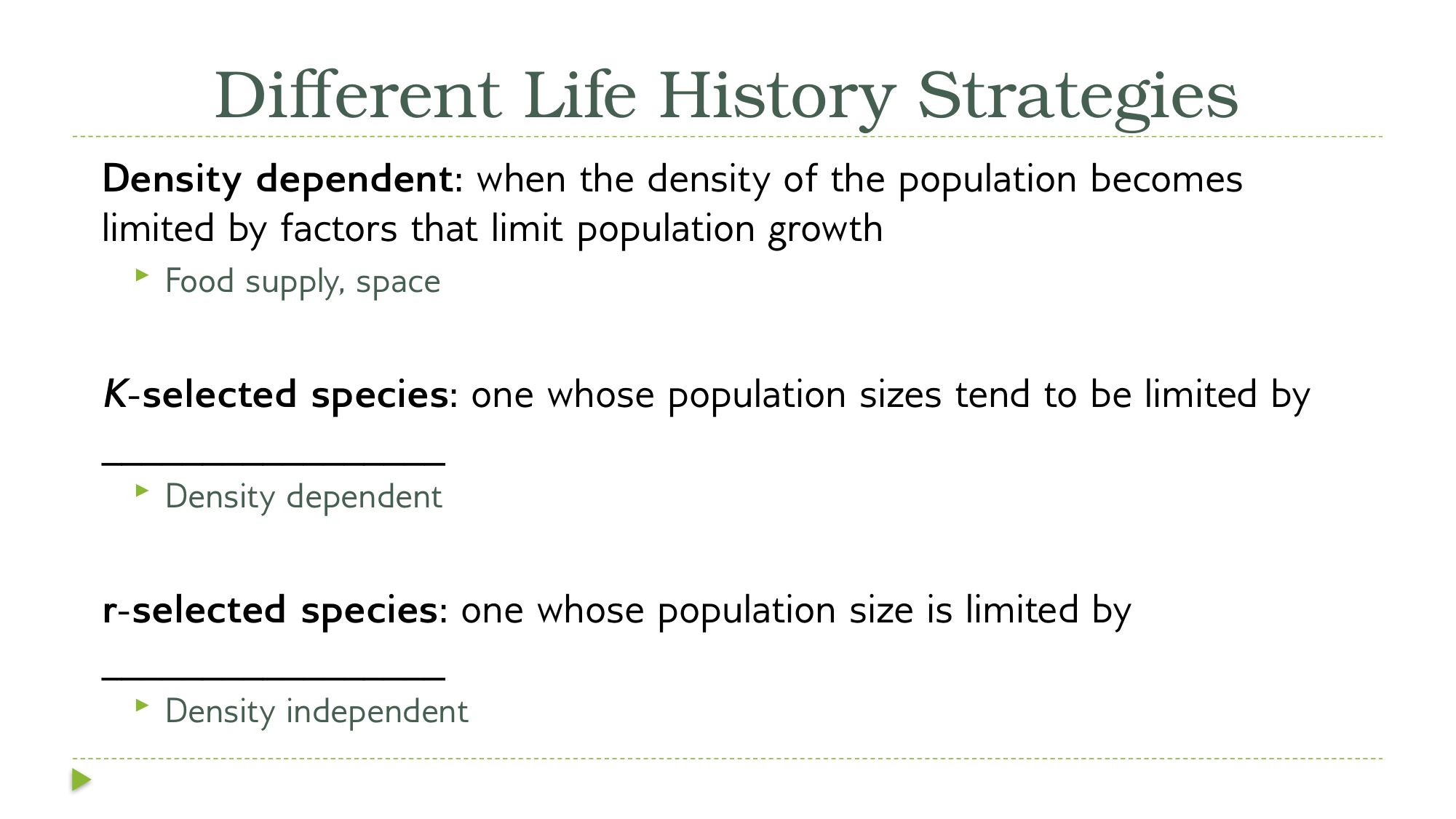

# Different Life History Strategies
Density dependent: when the density of the population becomes limited by factors that limit population growth
Food supply, space

K-selected species: one whose population sizes tend to be limited by _________________
Density dependent

r-selected species: one whose population size is limited by _________________
Density independent